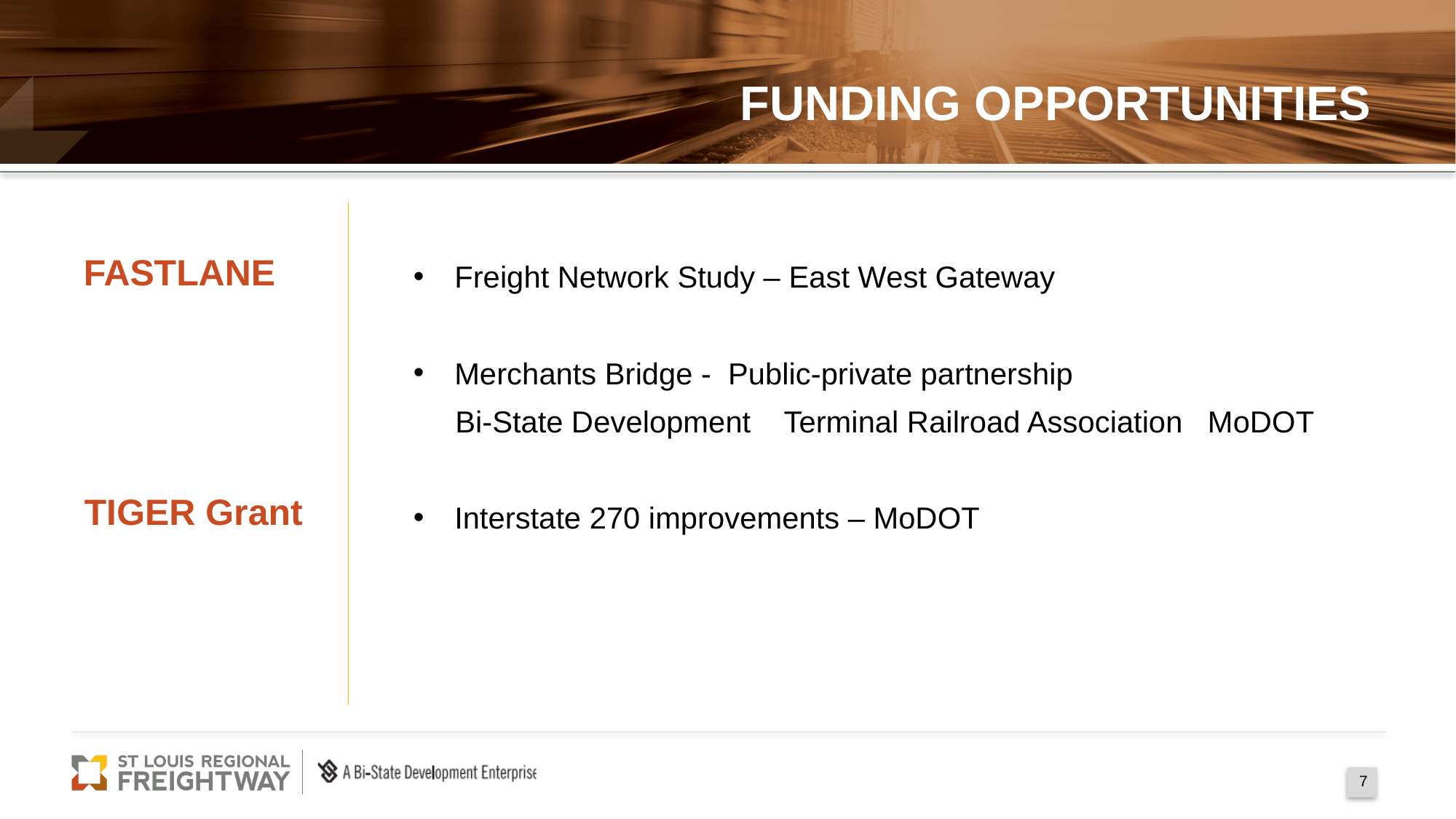

# FUNDING OPPORTUNITIES
FASTLANE
Freight Network Study – East West Gateway

Merchants Bridge -  Public-private partnership
     Bi-State Development    Terminal Railroad Association   MoDOT

Interstate 270 improvements – MoDOT

TIGER Grant